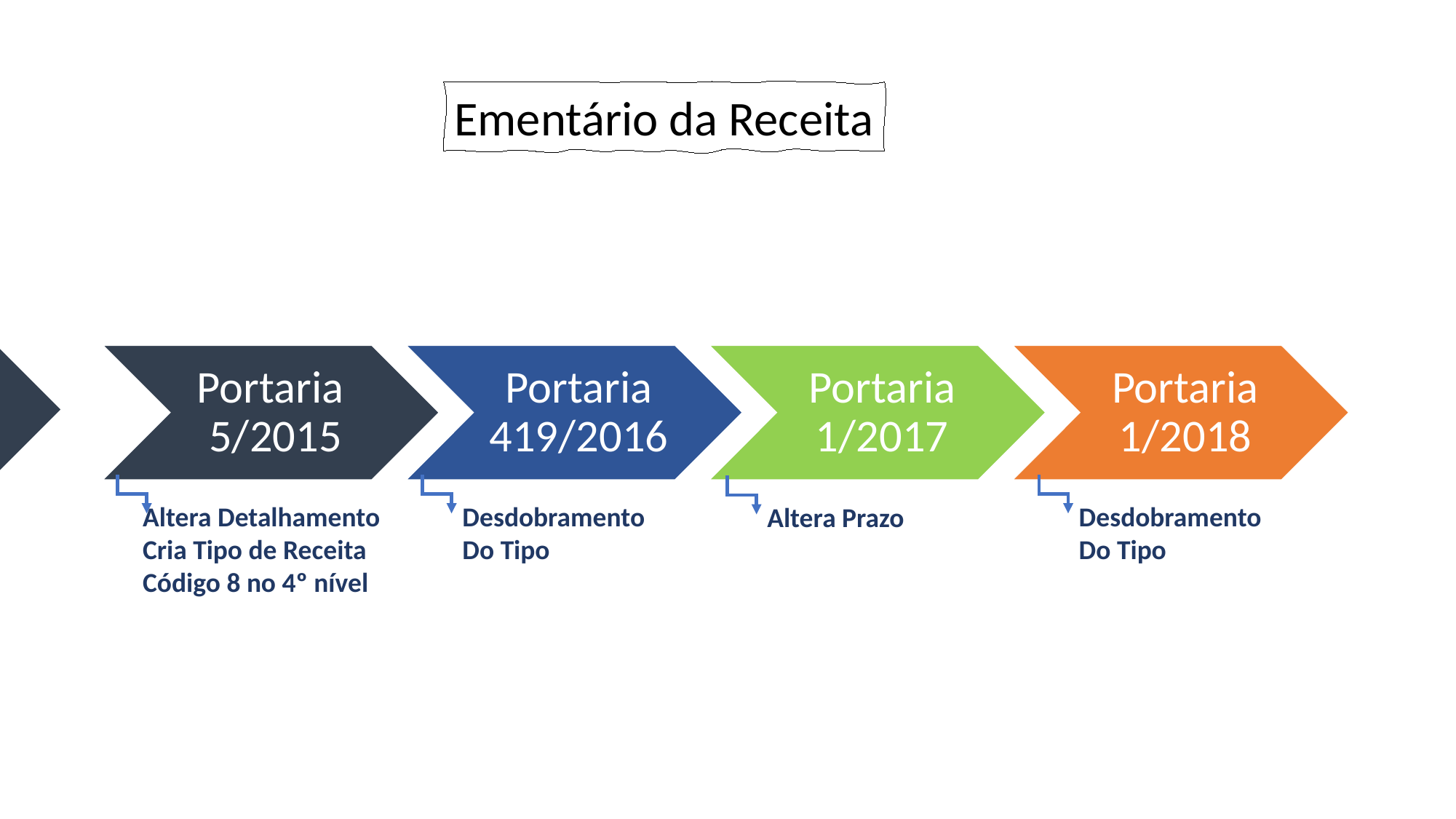

Lei 4.320/64
Portaria 163/2001
Portaria 688/2005
Portaria 338/2006
Portaria  5/2015
Portaria 419/2016
Portaria 1/2017
Portaria 1/2018
Ementário da Receita
Consórcios
Receita INTRA, 7 e 8
Categoria Econômica               5 dígitos
Detalhamento
8 dígitos
Altera Detalhamento Cria Tipo de Receita
Código 8 no 4º nível
Desdobramento
Do Tipo
Desdobramento
Do Tipo
Altera Prazo